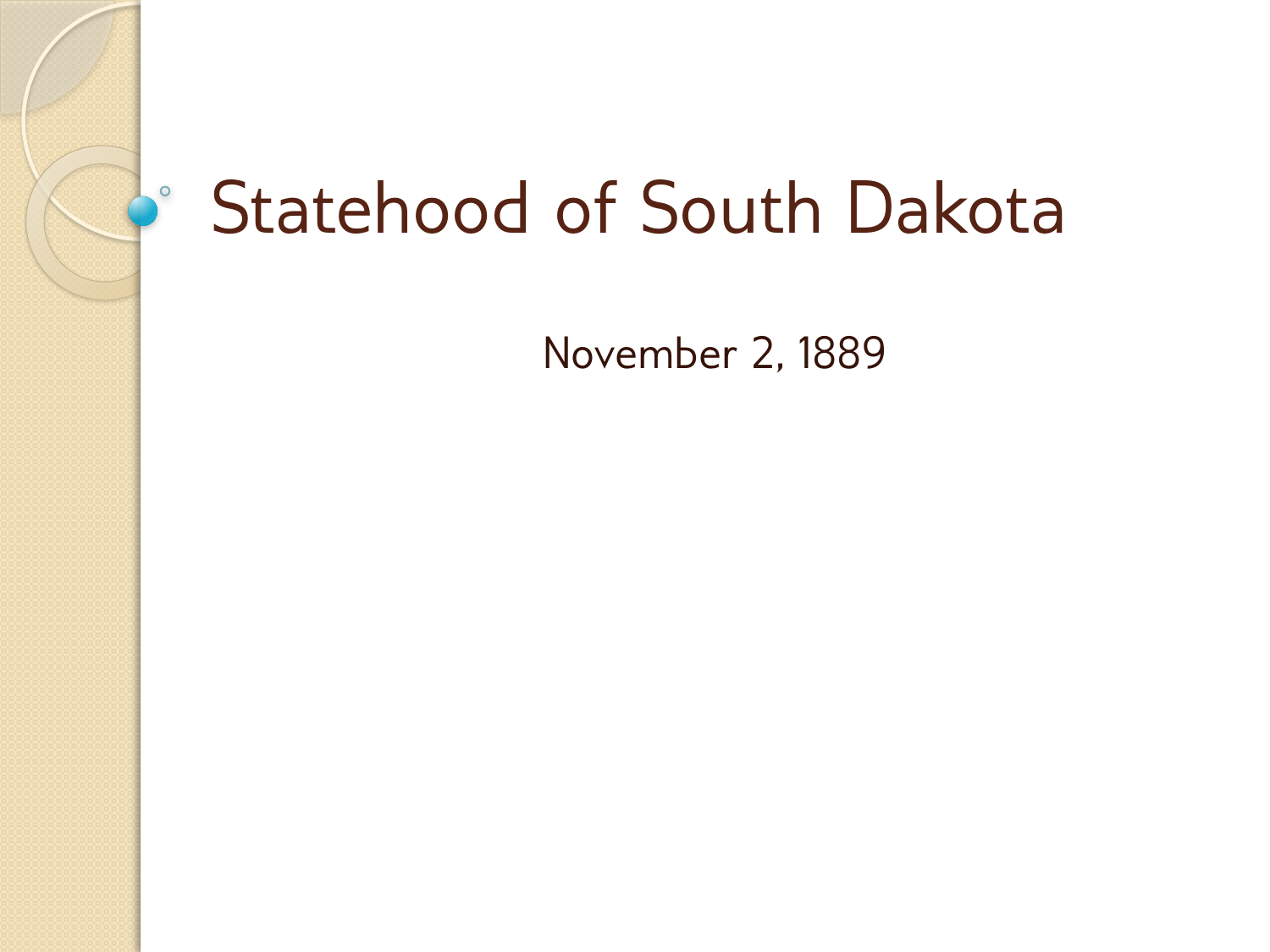

# Statehood of South Dakota

November 2, 1889